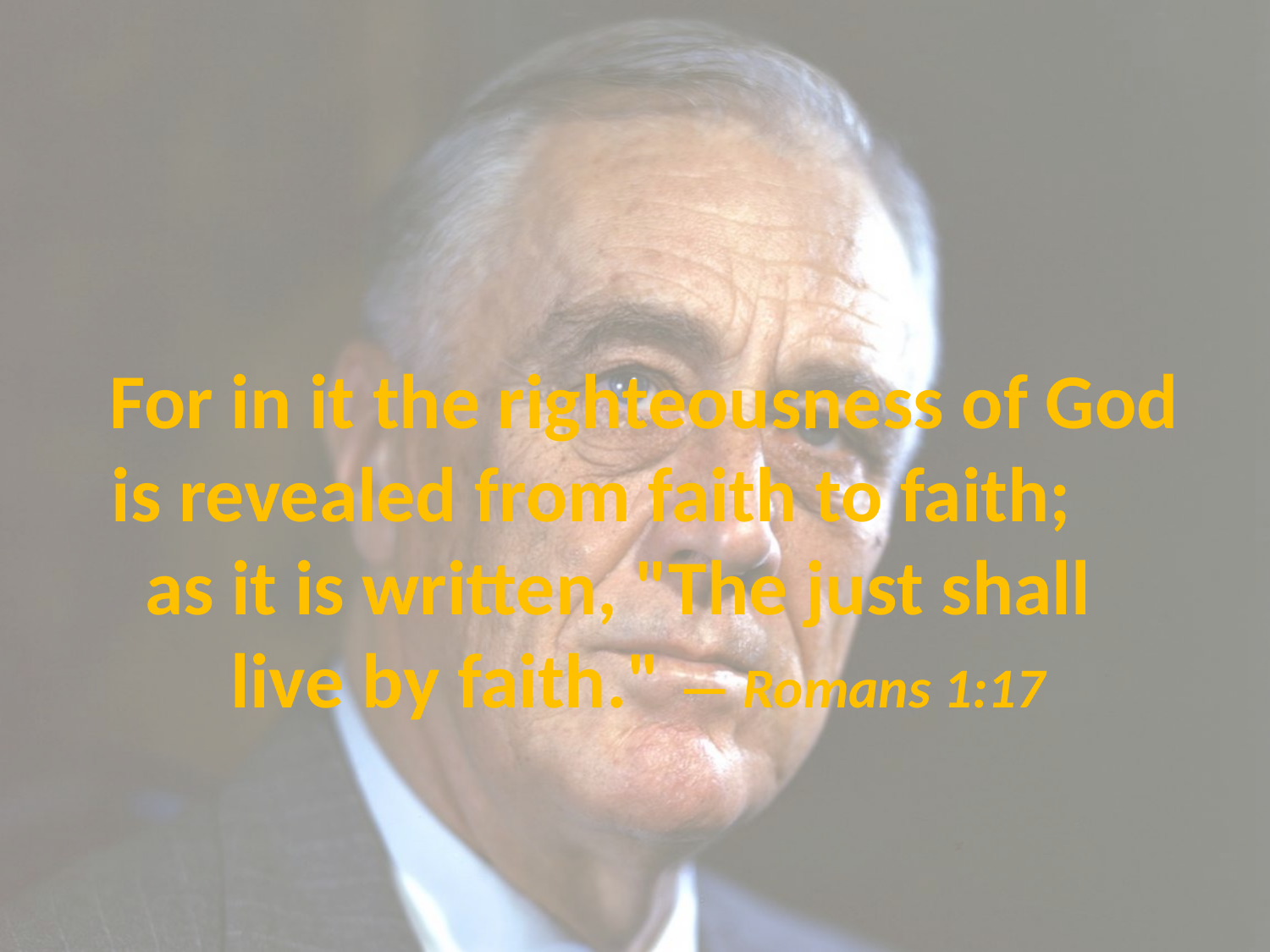

# For in it the righteousness of God is revealed from faith to faith;       as it is written, "The just shall    live by faith." — Romans 1:17